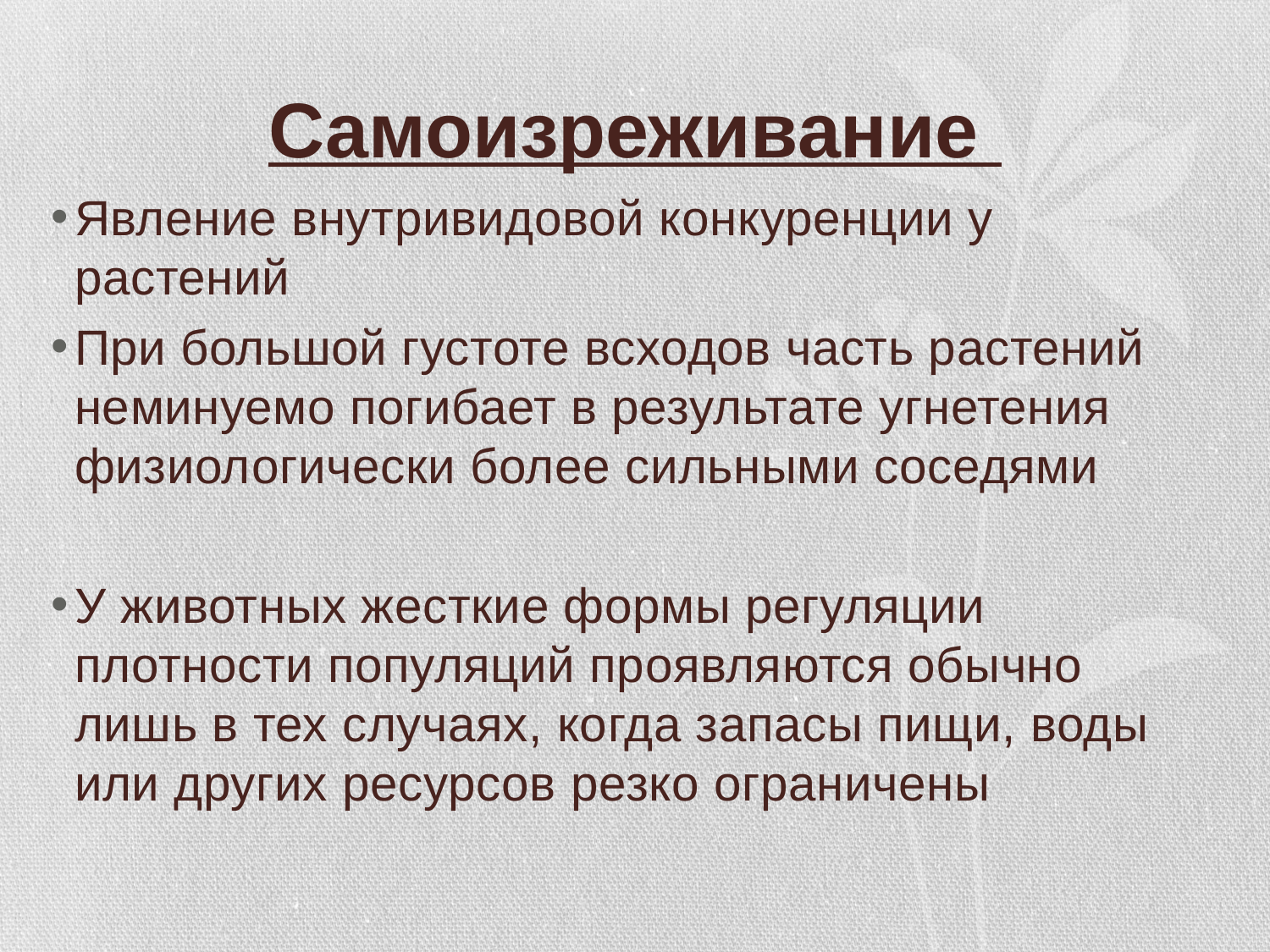

# Самоизреживание
Явление внутривидовой конкуренции у растений
При большой густоте всходов часть растений неминуемо погибает в результате угнетения физиологически более сильными соседями

У животных жесткие формы регуляции плотности популяций проявляются обычно лишь в тех случаях, когда запасы пищи, воды или других ресурсов резко ограничены